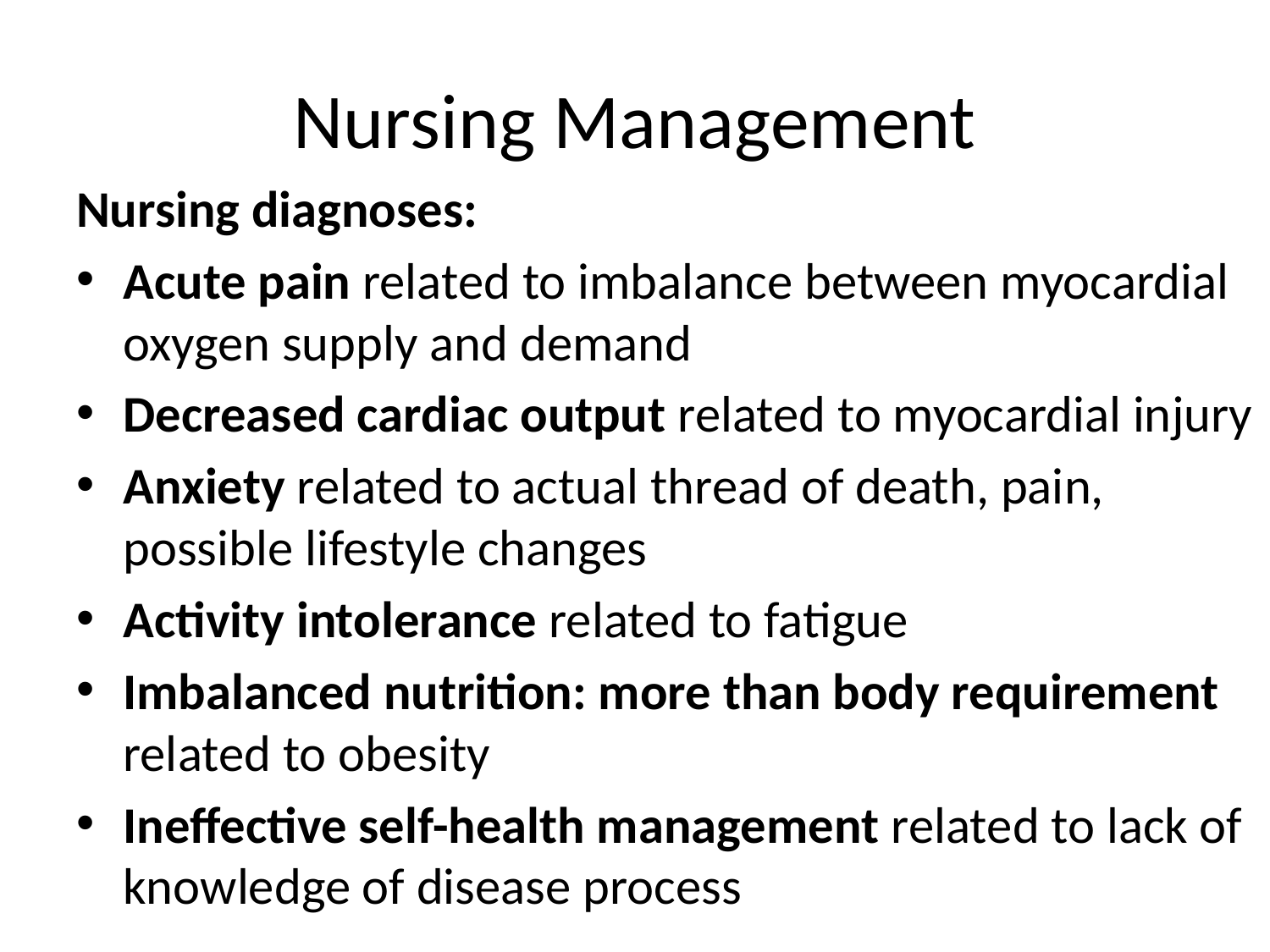

# Nursing Management
Nursing diagnoses:
Acute pain related to imbalance between myocardial oxygen supply and demand
Decreased cardiac output related to myocardial injury
Anxiety related to actual thread of death, pain, possible lifestyle changes
Activity intolerance related to fatigue
Imbalanced nutrition: more than body requirement related to obesity
Ineffective self-health management related to lack of knowledge of disease process